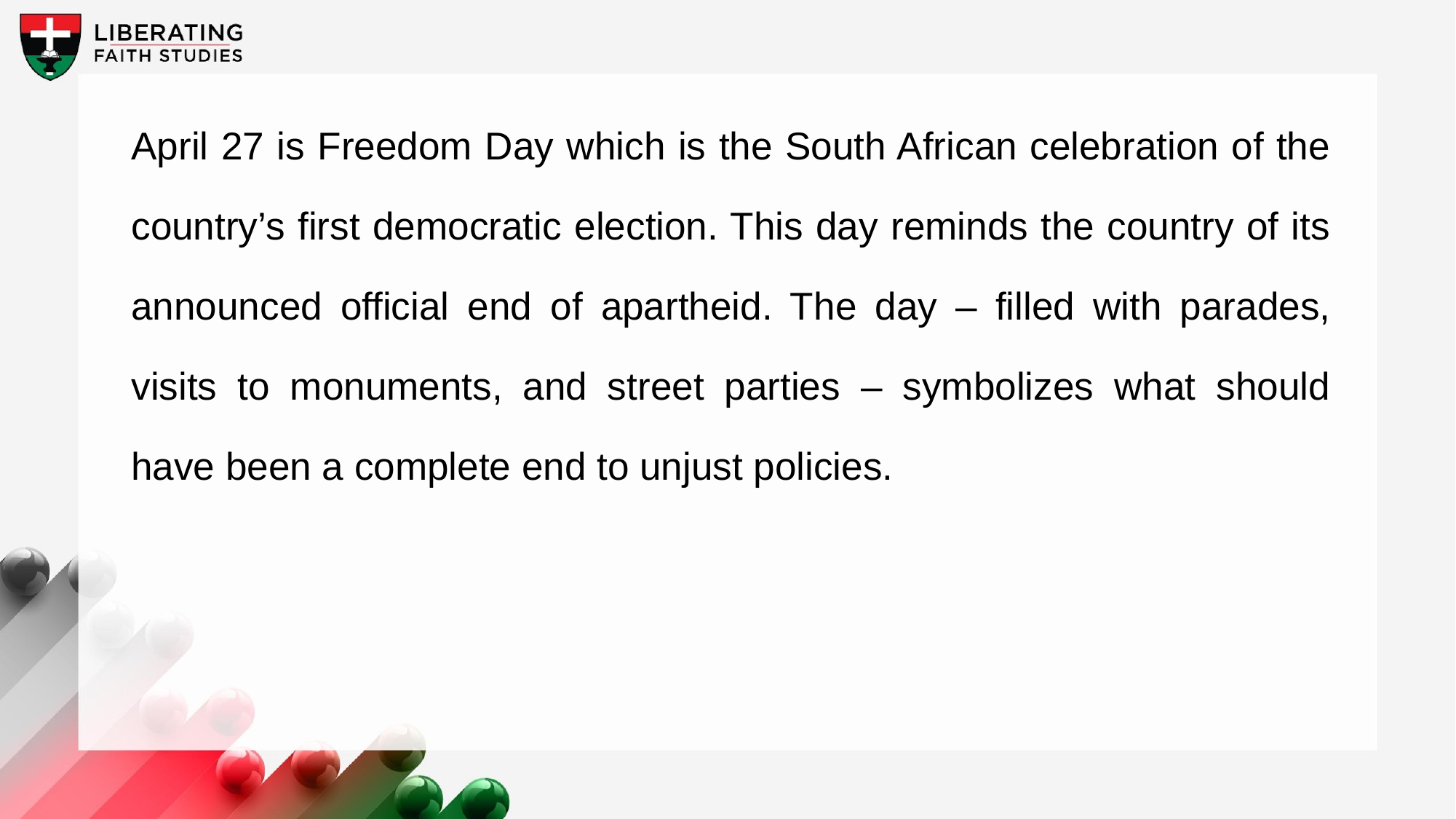

April 27 is Freedom Day which is the South African celebration of the country’s first democratic election. This day reminds the country of its announced official end of apartheid. The day – filled with parades, visits to monuments, and street parties – symbolizes what should have been a complete end to unjust policies.